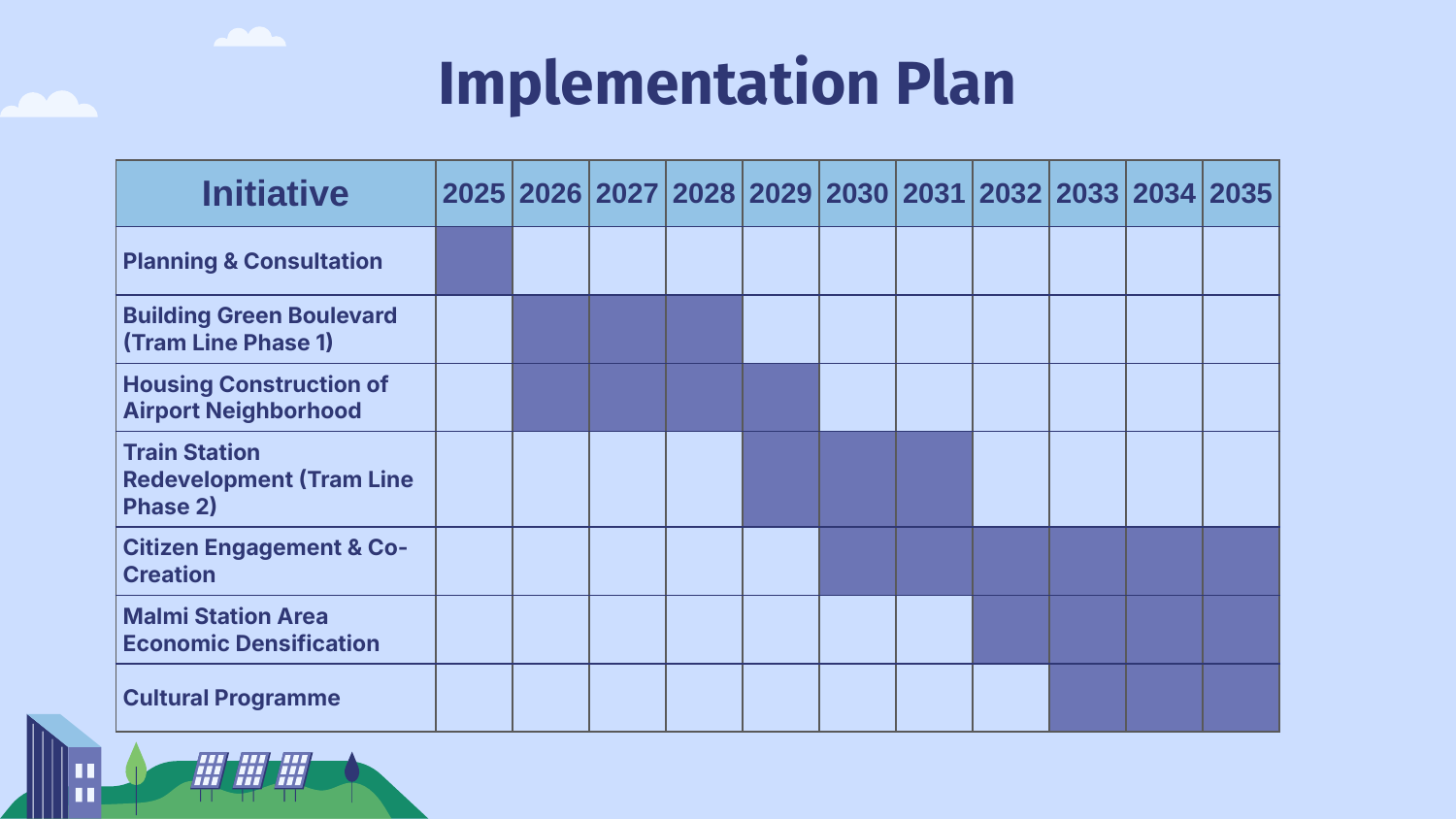

# Implementation Plan
| Initiative | 2025 | 2026 | 2027 | 2028 | 2029 | 2030 | 2031 | 2032 | 2033 | 2034 | 2035 |
| --- | --- | --- | --- | --- | --- | --- | --- | --- | --- | --- | --- |
| Planning & Consultation |  |  |  |  |  |  |  |  |  |  |  |
| Building Green Boulevard (Tram Line Phase 1) |  |  |  |  |  |  |  |  |  |  |  |
| Housing Construction of Airport Neighborhood |  |  |  |  |  |  |  |  |  |  |  |
| Train Station Redevelopment (Tram Line Phase 2) |  |  |  |  |  |  |  |  |  |  |  |
| Citizen Engagement & Co-Creation |  |  |  |  |  |  |  |  |  |  |  |
| Malmi Station Area Economic Densification |  |  |  |  |  |  |  |  |  |  |  |
| Cultural Programme |  |  |  |  |  |  |  |  |  |  |  |